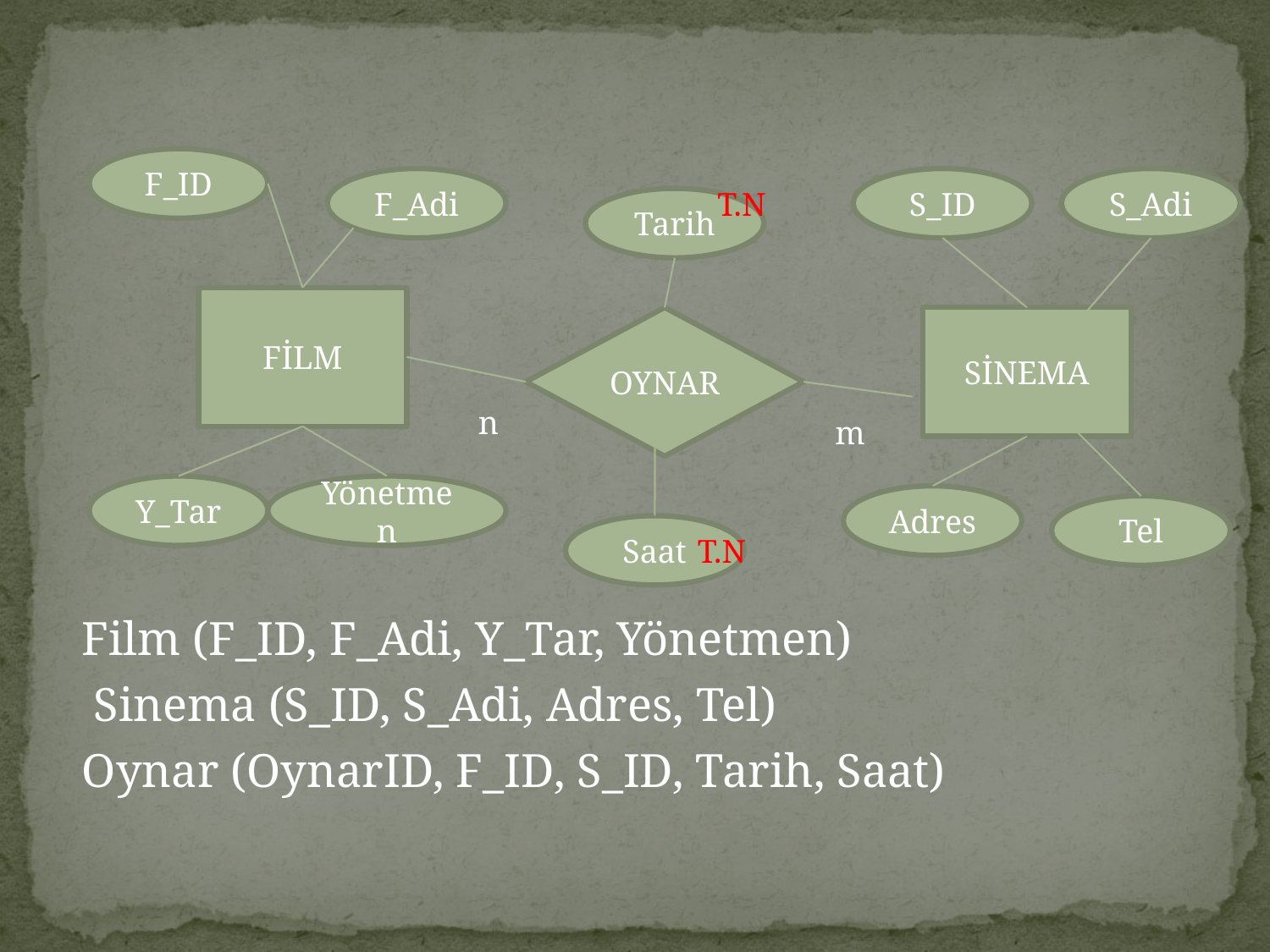

Film (F_ID, F_Adi, Y_Tar, Yönetmen)
 Sinema (S_ID, S_Adi, Adres, Tel)
Oynar (OynarID, F_ID, S_ID, Tarih, Saat)
F_ID
F_Adi
S_ID
S_Adi
T.N
Tarih
FİLM
OYNAR
SİNEMA
n
m
Y_Tar
Yönetmen
Adres
Tel
Saat
T.N